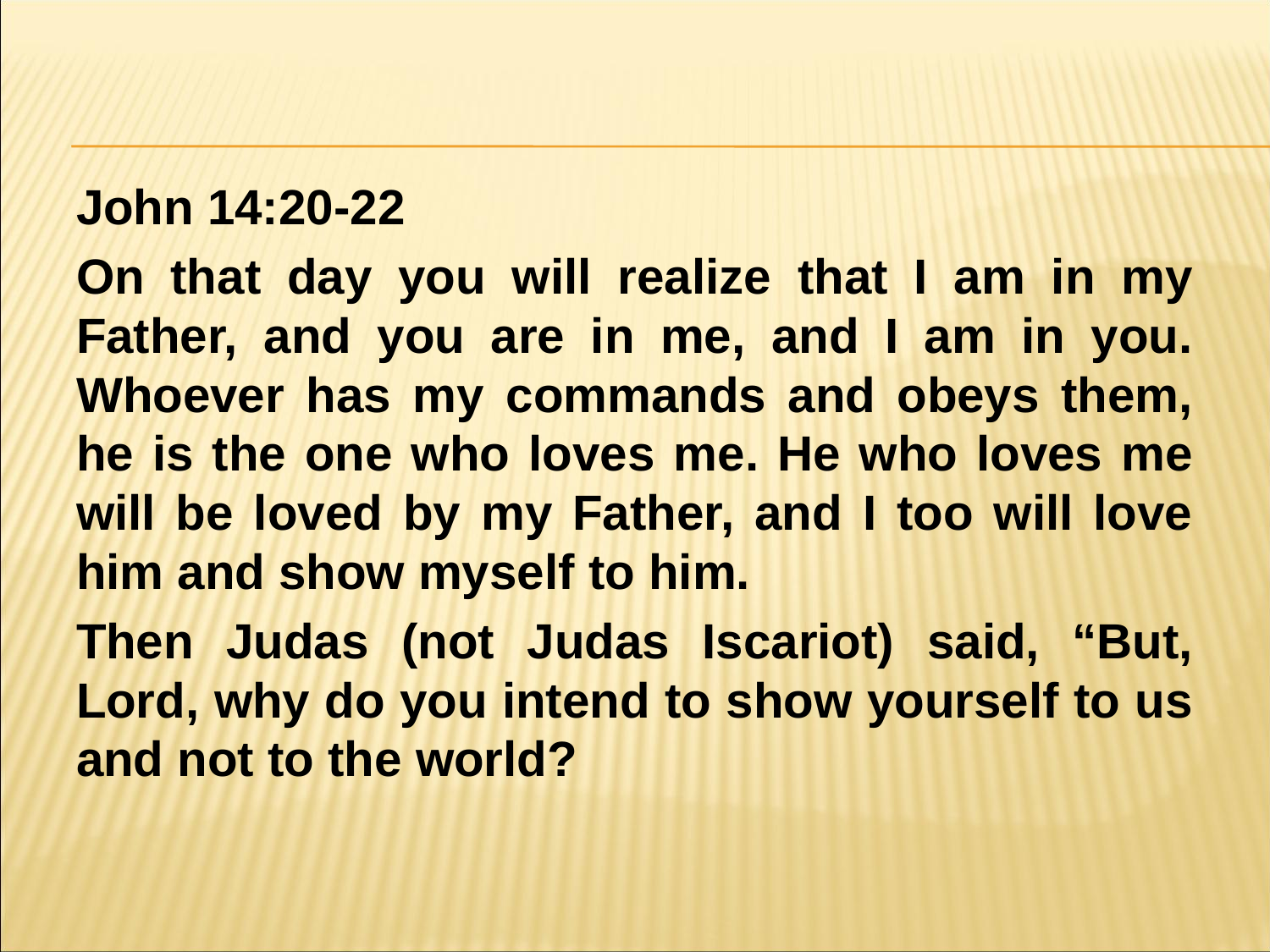

#
John 14:20-22
On that day you will realize that I am in my Father, and you are in me, and I am in you. Whoever has my commands and obeys them, he is the one who loves me. He who loves me will be loved by my Father, and I too will love him and show myself to him.
Then Judas (not Judas Iscariot) said, “But, Lord, why do you intend to show yourself to us and not to the world?